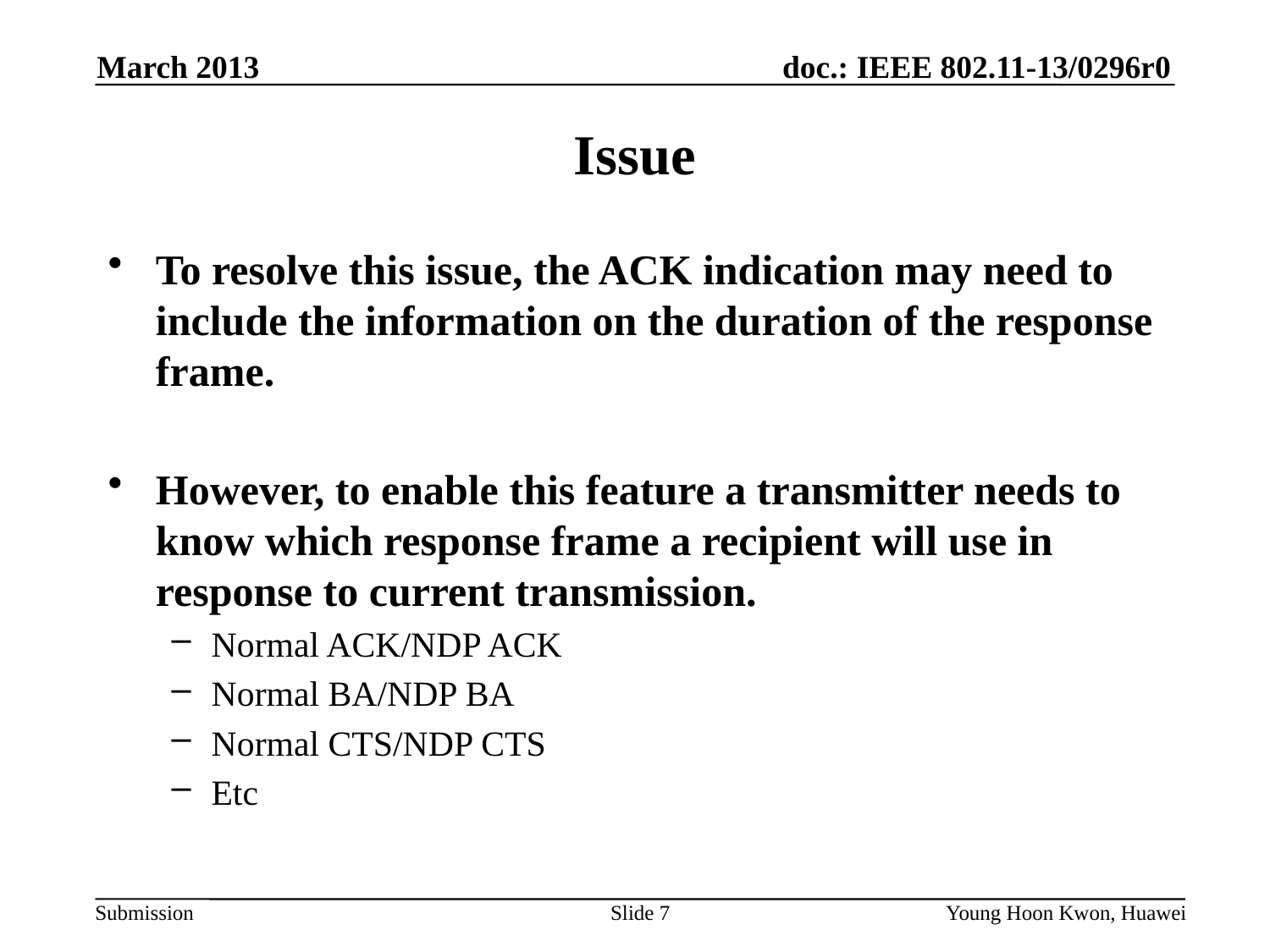

March 2013
# Issue
To resolve this issue, the ACK indication may need to include the information on the duration of the response frame.

However, to enable this feature a transmitter needs to know which response frame a recipient will use in response to current transmission.
Normal ACK/NDP ACK
Normal BA/NDP BA
Normal CTS/NDP CTS
Etc

Slide 7
Young Hoon Kwon, Huawei